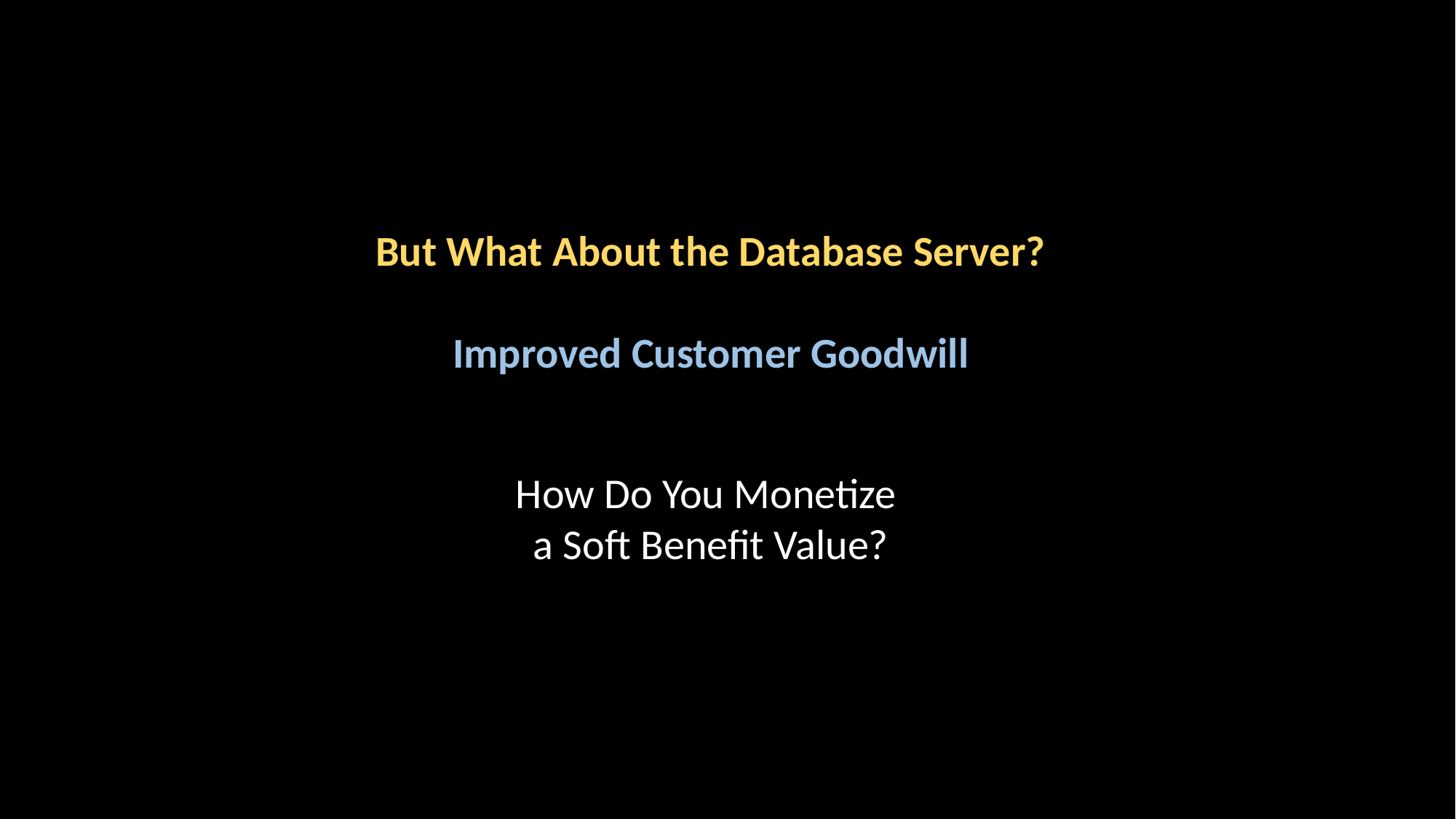

But What About the Database Server?

Improved Customer Goodwill
How Do You Monetize
a Soft Benefit Value?